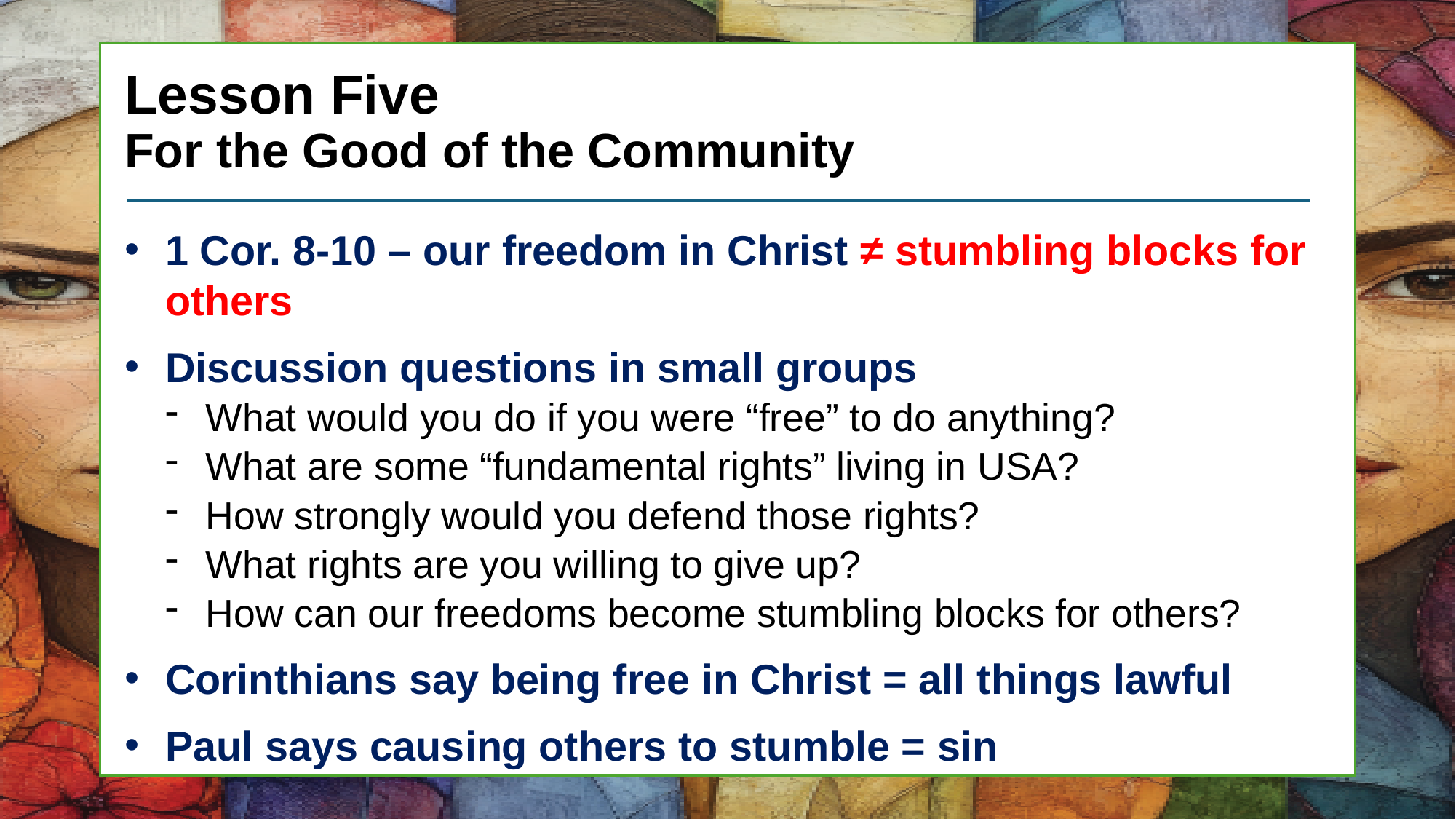

# Lesson Five For the Good of the Community
1 Cor. 8-10 – our freedom in Christ ≠ stumbling blocks for others
Discussion questions in small groups
What would you do if you were “free” to do anything?
What are some “fundamental rights” living in USA?
How strongly would you defend those rights?
What rights are you willing to give up?
How can our freedoms become stumbling blocks for others?
Corinthians say being free in Christ = all things lawful
Paul says causing others to stumble = sin